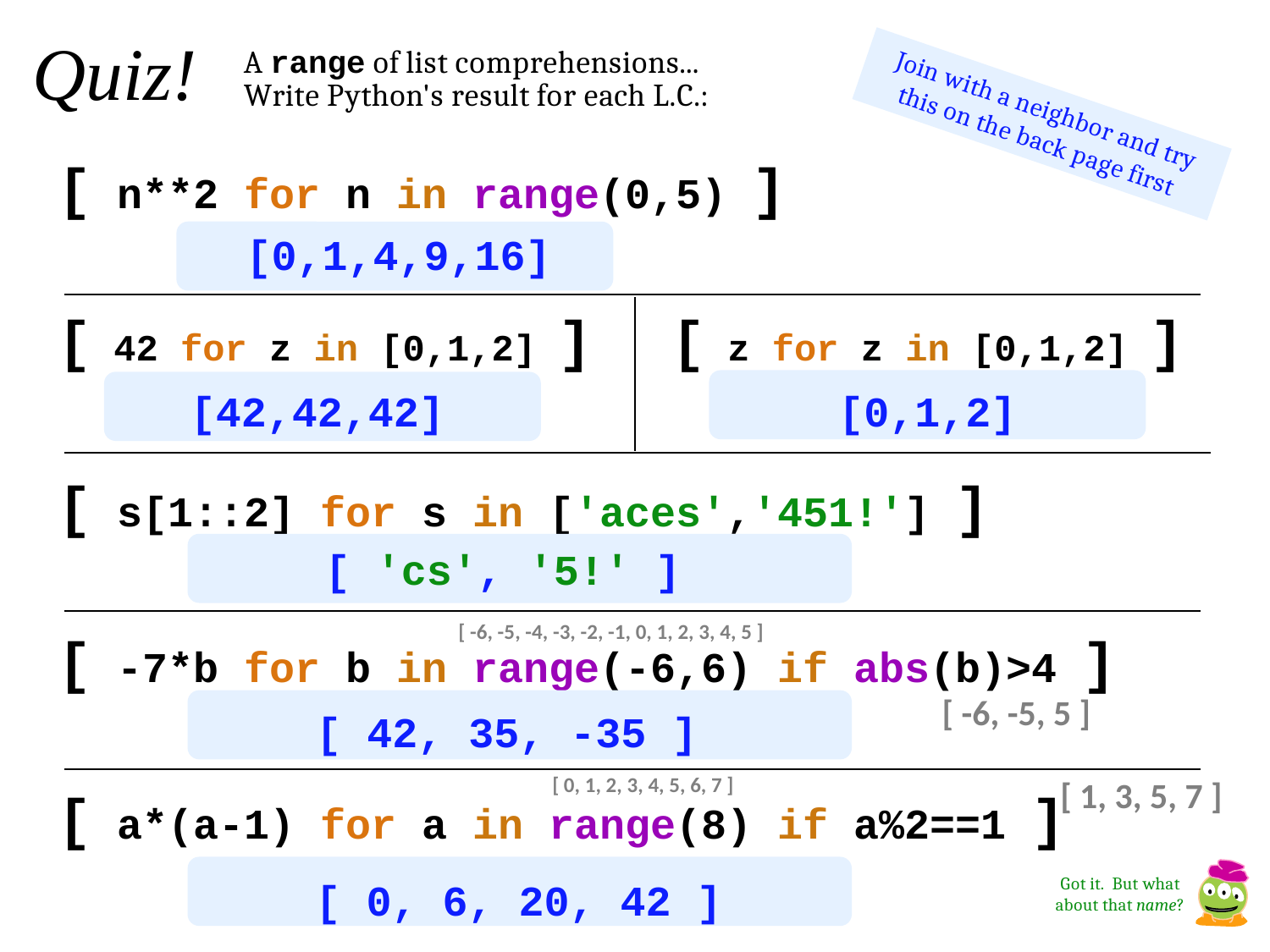

Quiz!
A range of list comprehensions...
Write Python's result for each L.C.:
Join with a neighbor and try this on the back page first
[ n**2 for n in range(0,5) ]

[0,1,4,9,16]
[ 42 for z in [0,1,2] ]
[ z for z in [0,1,2] ]

[42,42,42]
[0,1,2]
[ s[1::2] for s in ['aces','451!'] ]

[ 'cs', '5!' ]
[ -6, -5, -4, -3, -2, -1, 0, 1, 2, 3, 4, 5 ]
[ -7*b for b in range(-6,6) if abs(b)>4 ]
[ -6, -5, 5 ]

[ 42, 35, -35 ]
[ 0, 1, 2, 3, 4, 5, 6, 7 ]
[ 1, 3, 5, 7 ]
[ a*(a-1) for a in range(8) if a%2==1 ]

Got it.  But what about that name?
[ 0, 6, 20, 42 ]